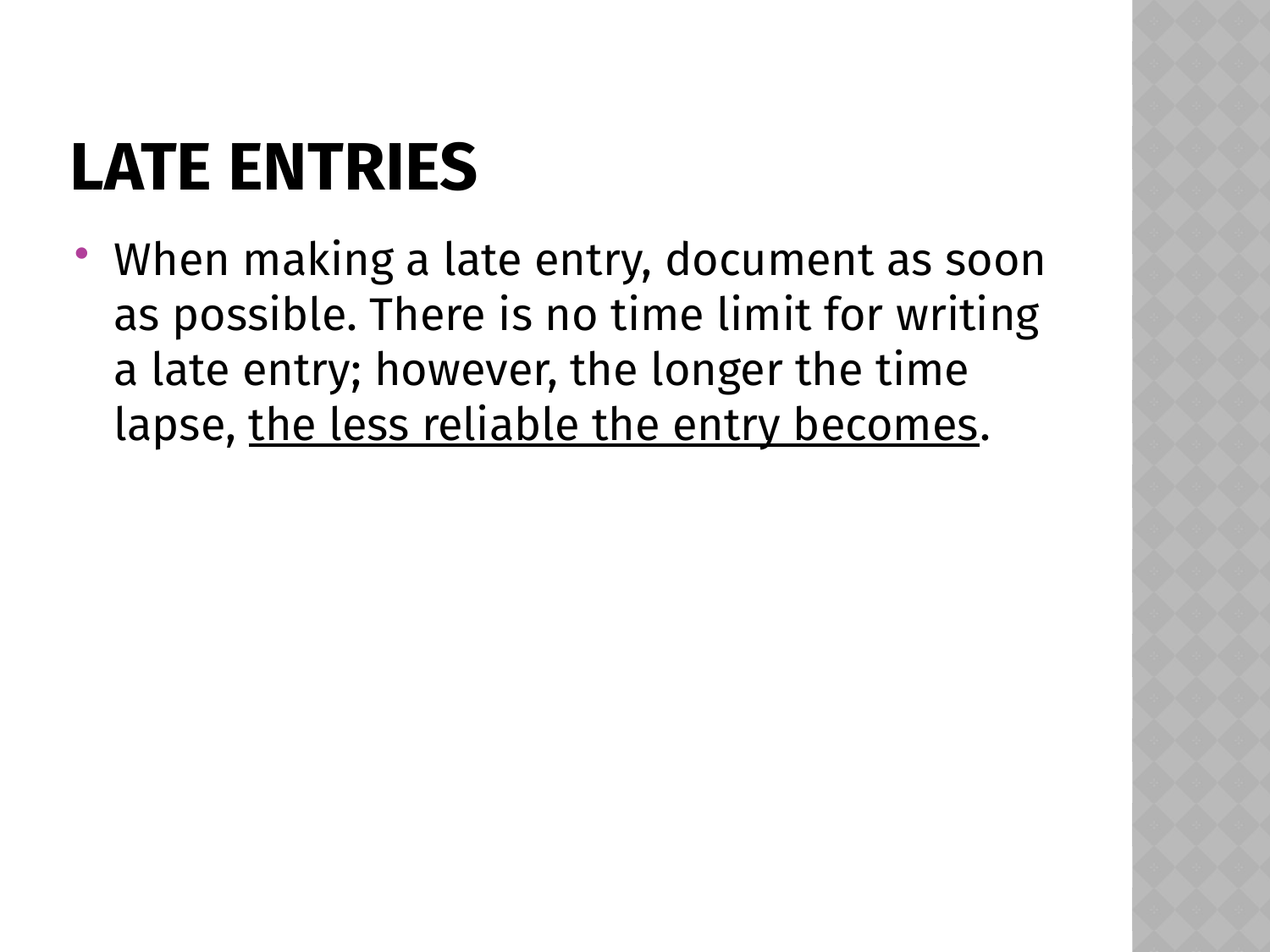

# Late entries
When making a late entry, document as soon as possible. There is no time limit for writing a late entry; however, the longer the time lapse, the less reliable the entry becomes.